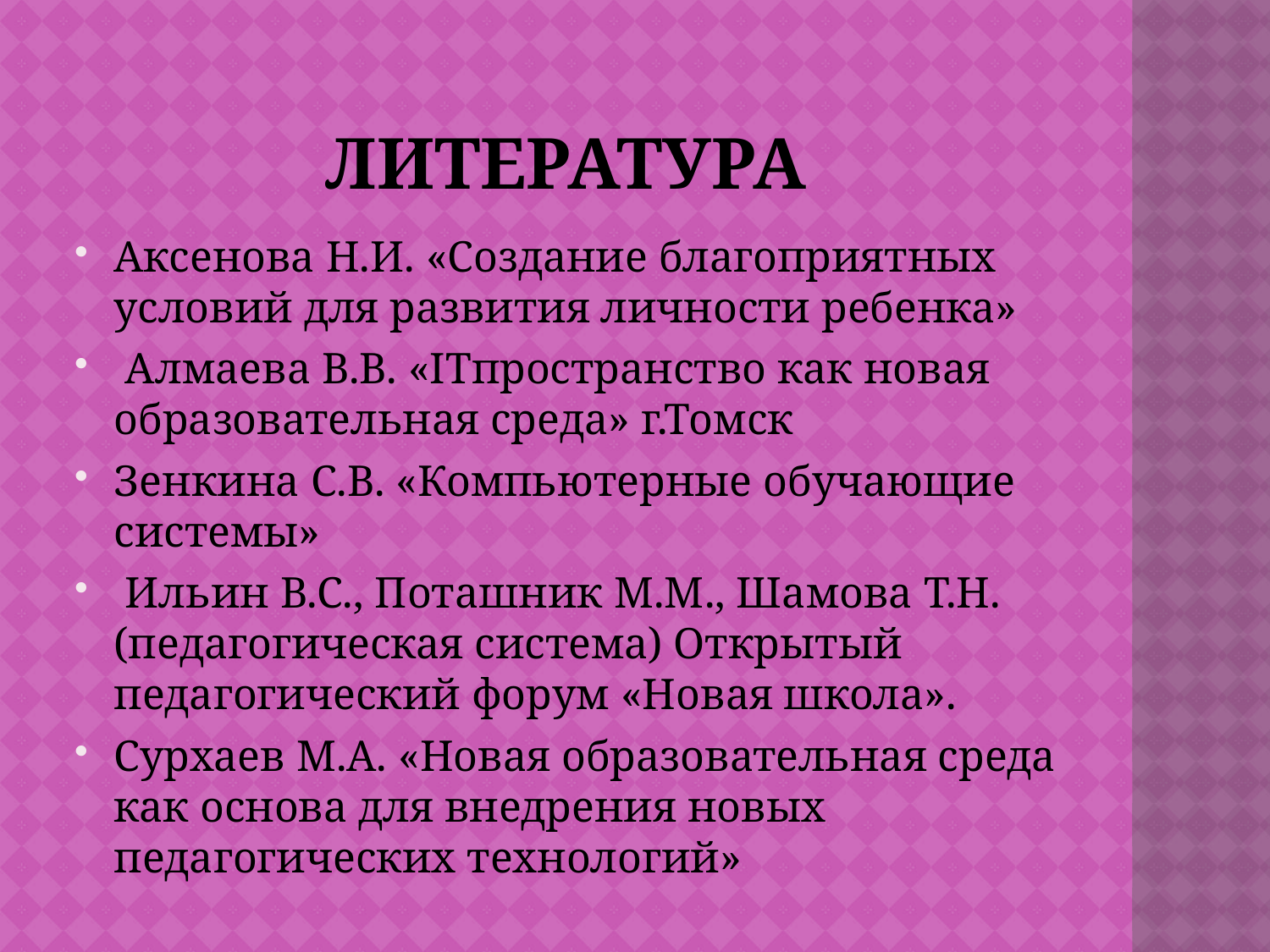

# Литература
Аксенова Н.И. «Создание благоприятных условий для развития личности ребенка»
 Алмаева В.В. «ITпространство как новая образовательная среда» г.Томск
Зенкина С.В. «Компьютерные обучающие системы»
 Ильин В.С., Поташник М.М., Шамова Т.Н. (педагогическая система) Открытый педагогический форум «Новая школа».
Сурхаев М.А. «Новая образовательная среда как основа для внедрения новых педагогических технологий»